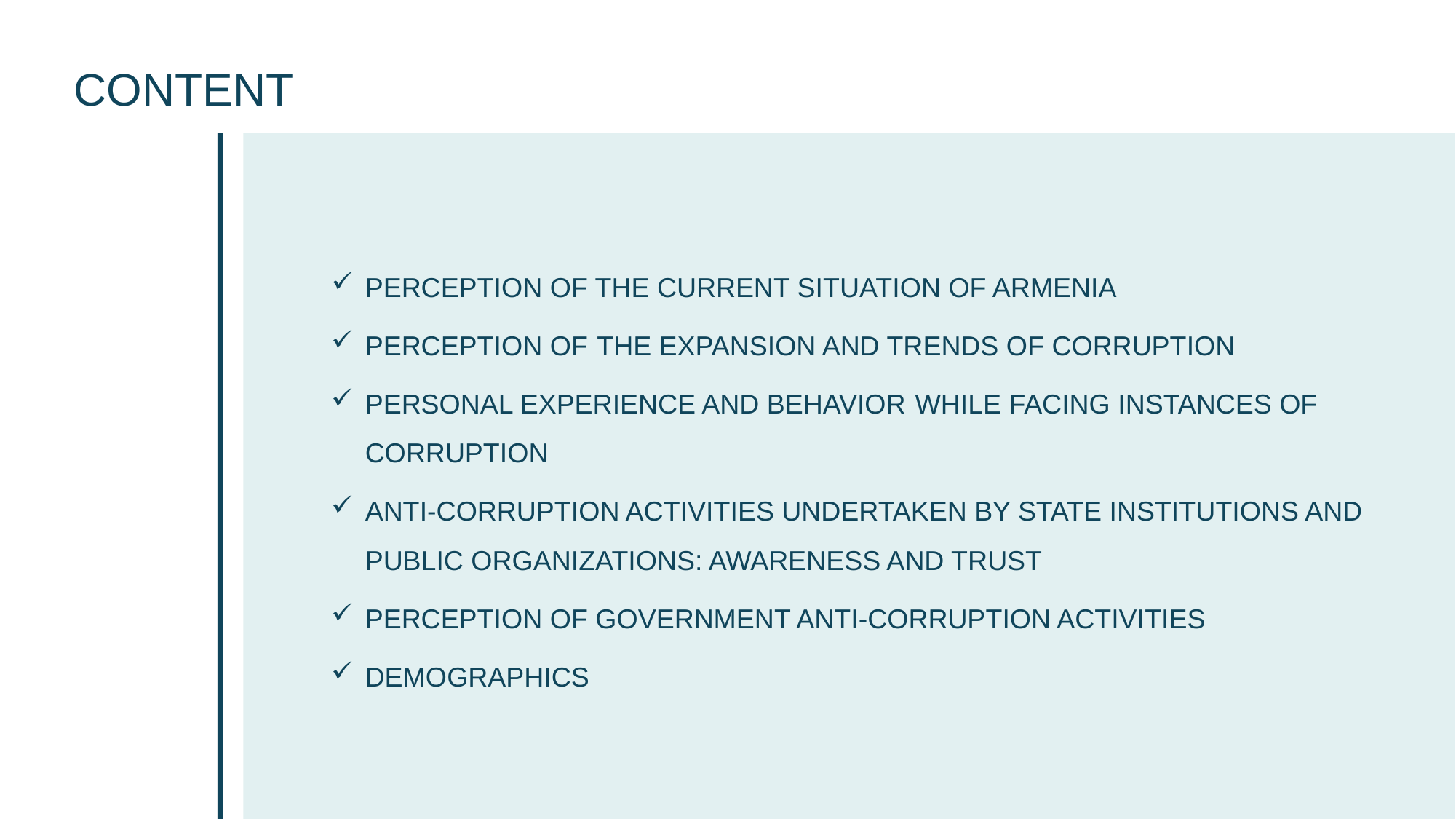

CONTENT

PERCEPTION OF THE CURRENT SITUATION OF ARMENIA
PERCEPTION OF THE EXPANSION AND TRENDS OF CORRUPTION
PERSONAL EXPERIENCE AND BEHAVIOR WHILE FACING INSTANCES OF CORRUPTION
ANTI-CORRUPTION ACTIVITIES UNDERTAKEN BY STATE INSTITUTIONS AND PUBLIC ORGANIZATIONS: AWARENESS AND TRUST
PERCEPTION OF GOVERNMENT ANTI-CORRUPTION ACTIVITIES
DEMOGRAPHICS